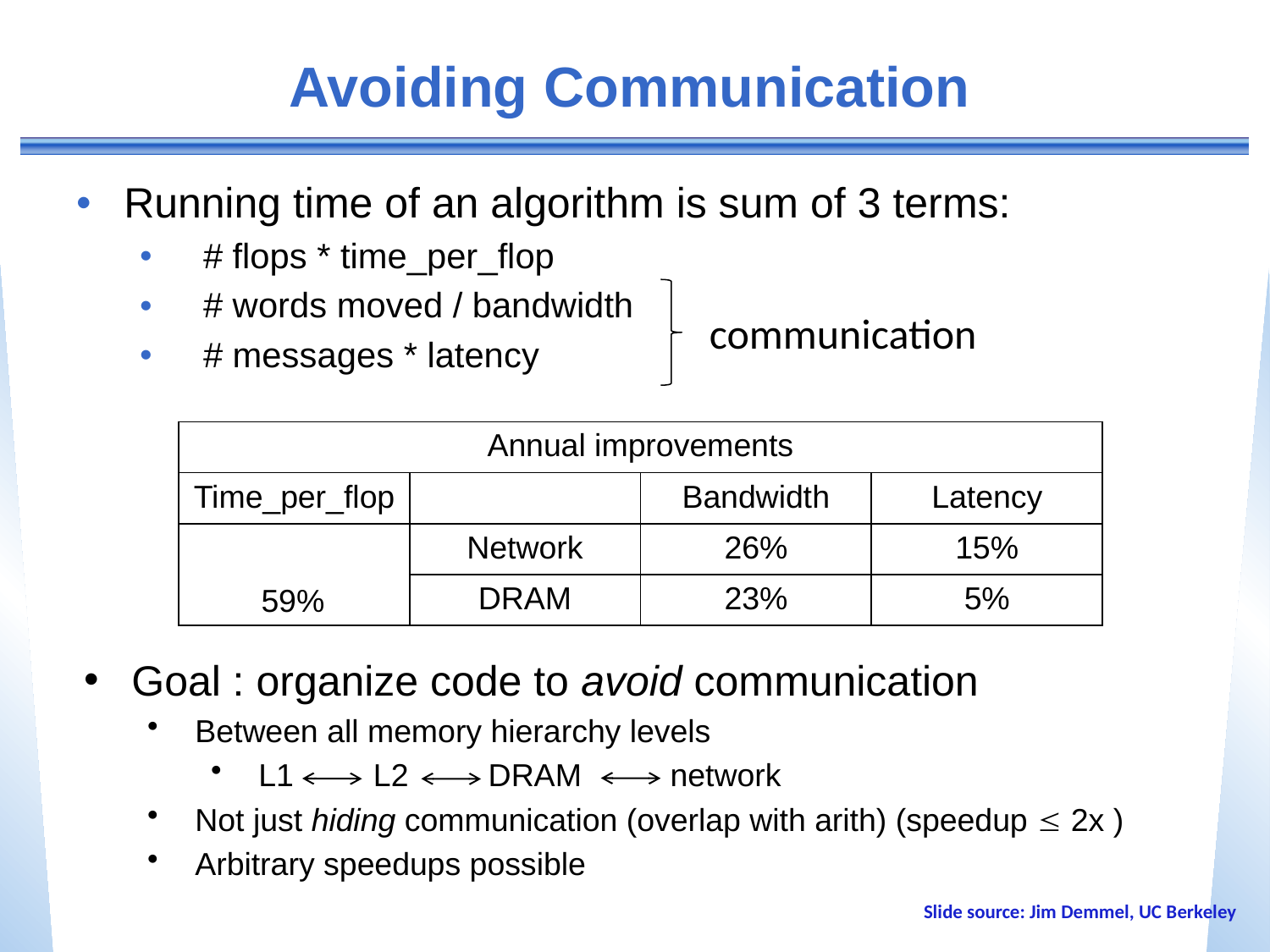

# Avoiding Communication
Running time of an algorithm is sum of 3 terms:
# flops * time_per_flop
# words moved / bandwidth
# messages * latency

communication
| Annual improvements |  |  |  |
| --- | --- | --- | --- |
| Time\_per\_flop |  | Bandwidth | Latency |
|  | Network | 26% | 15% |
|  | DRAM | 23% | 5% |
59%
Goal : organize code to avoid communication
Between all memory hierarchy levels
L1         L2         DRAM          network
Not just hiding communication (overlap with arith) (speedup ≤ 2x )
Arbitrary speedups possible
Slide source: Jim Demmel, UC Berkeley